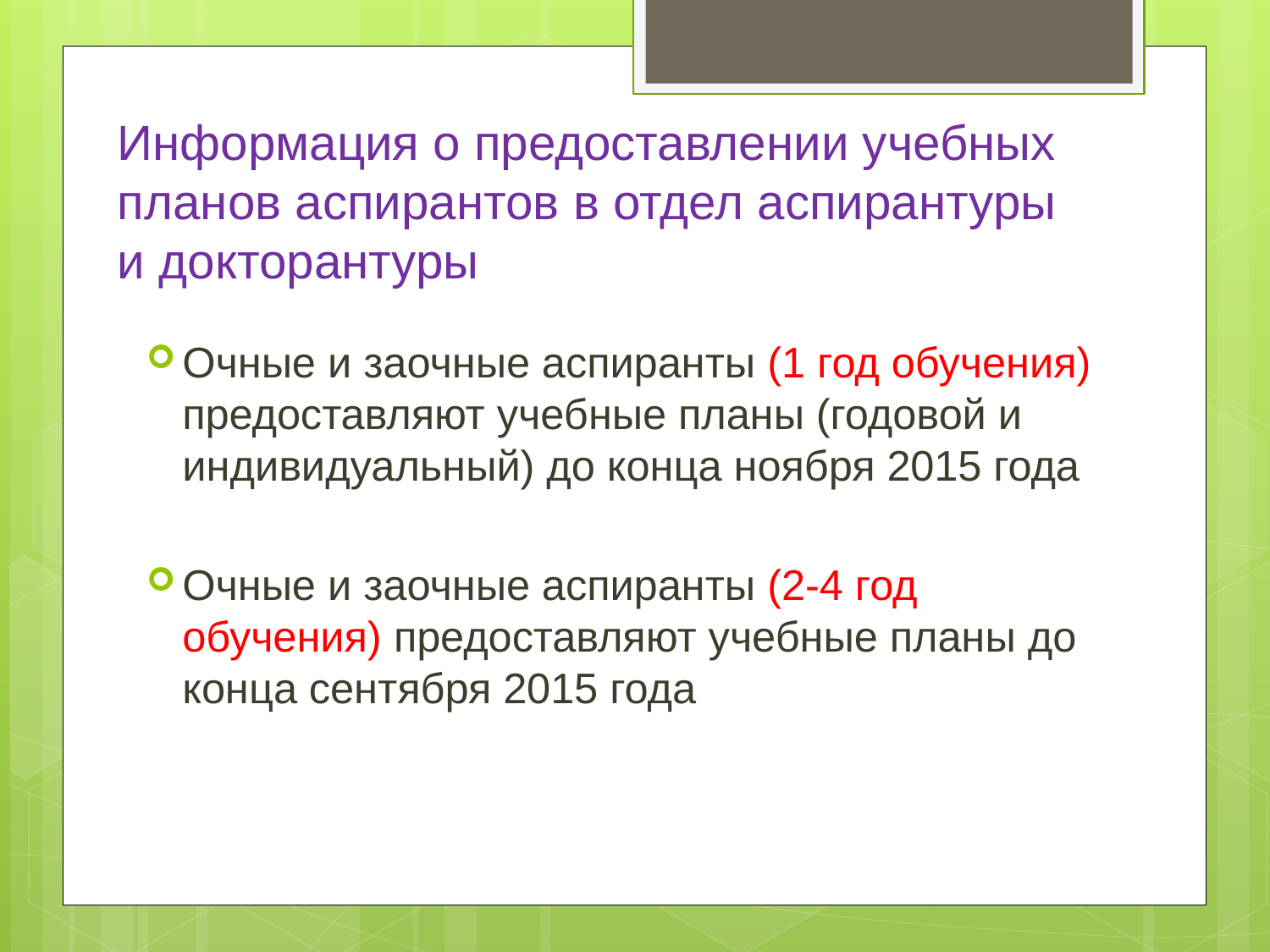

# Информация о предоставлении учебных планов аспирантов в отдел аспирантуры и докторантуры

Очные и заочные аспиранты (1 год обучения) предоставляют учебные планы (годовой и индивидуальный) до конца ноября 2015 года

Очные и заочные аспиранты (2-4 год обучения) предоставляют учебные планы до конца сентября 2015 года